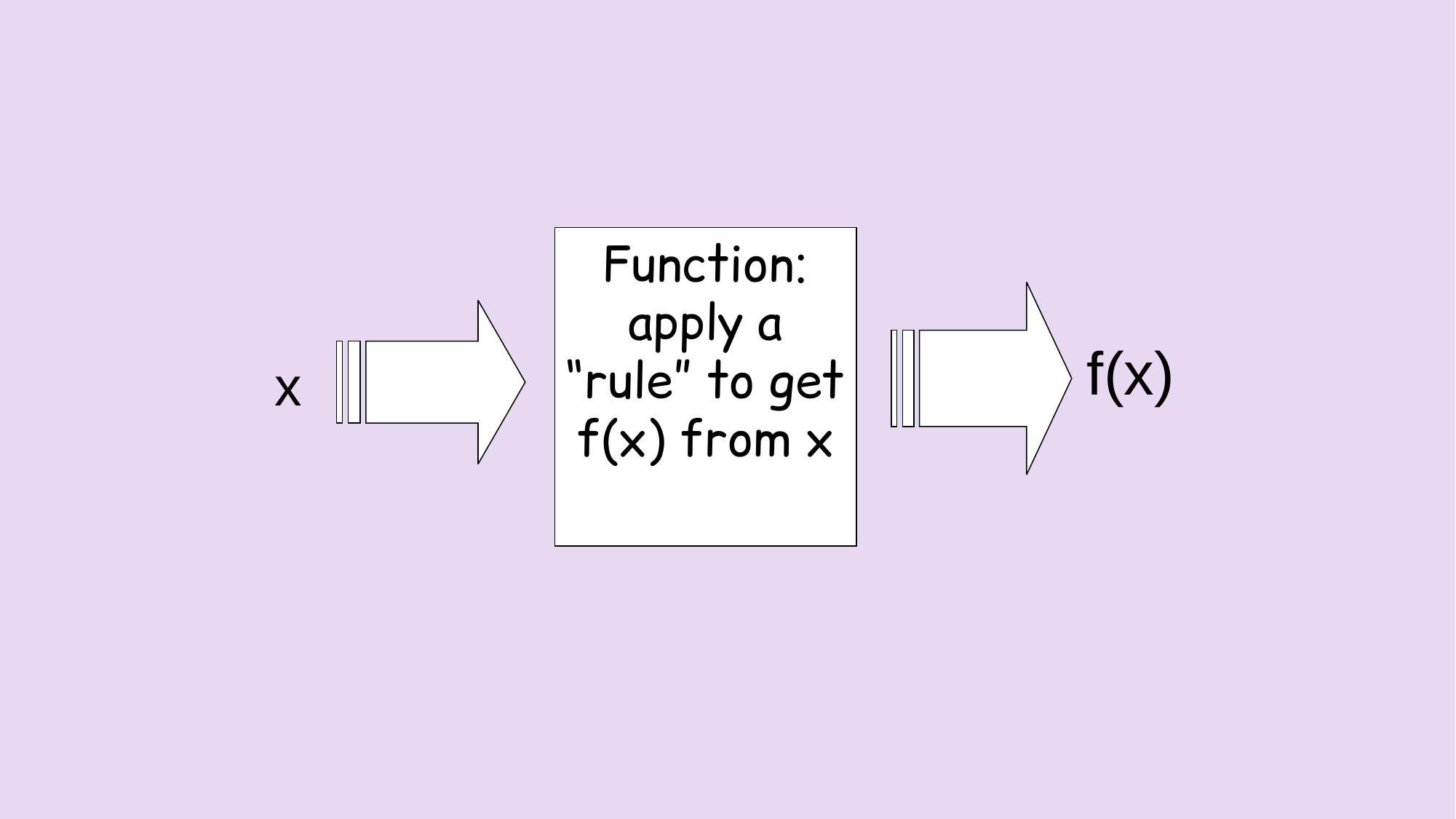

Function: apply a “rule” to get f(x) from x

f(x)
x